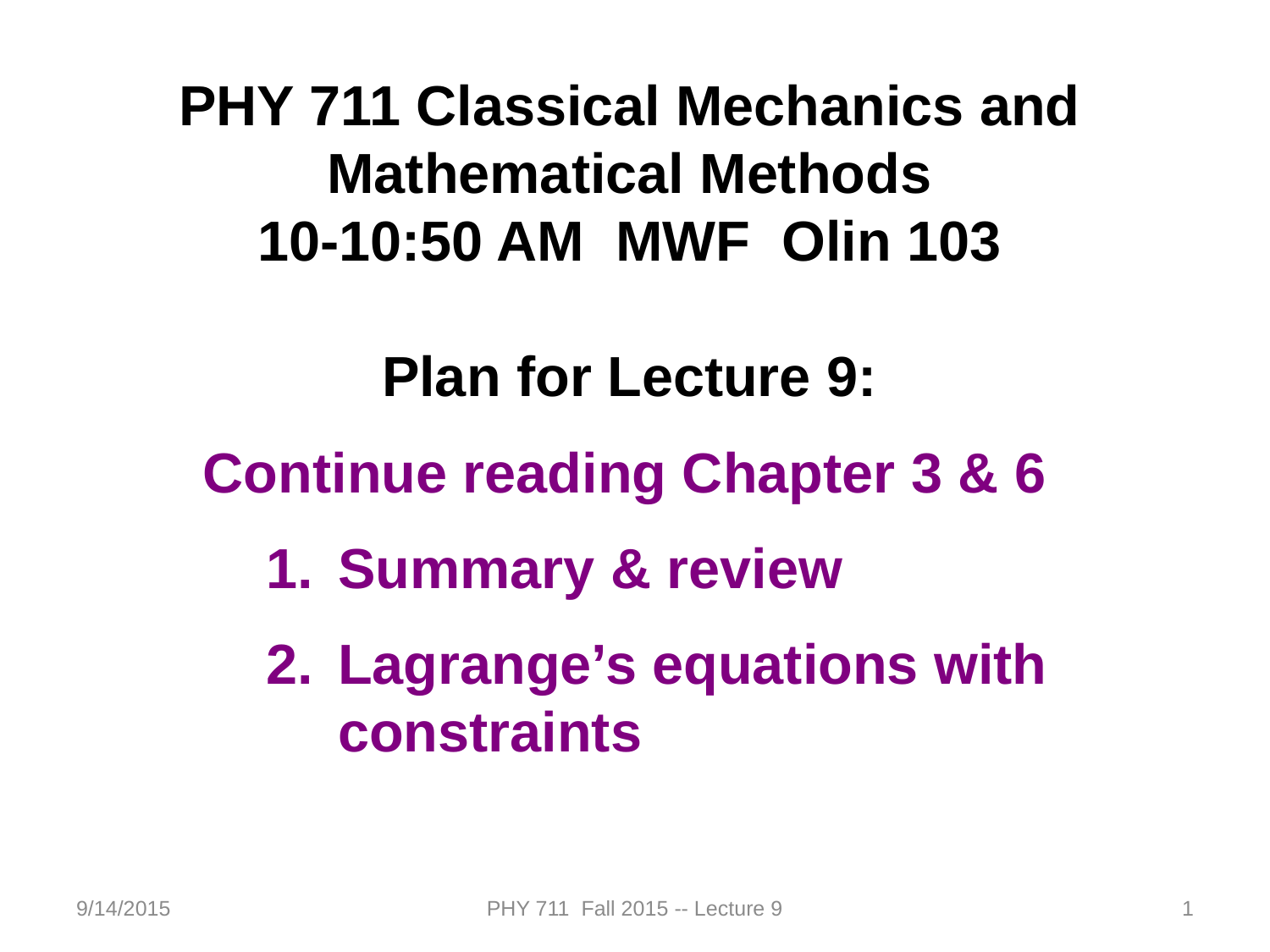

PHY 711 Classical Mechanics and Mathematical Methods
10-10:50 AM  MWF  Olin 103

Plan for Lecture 9:
Continue reading Chapter 3 & 6
Summary & review
Lagrange’s equations with constraints
9/14/2015
PHY 711  Fall 2015 -- Lecture 9
1